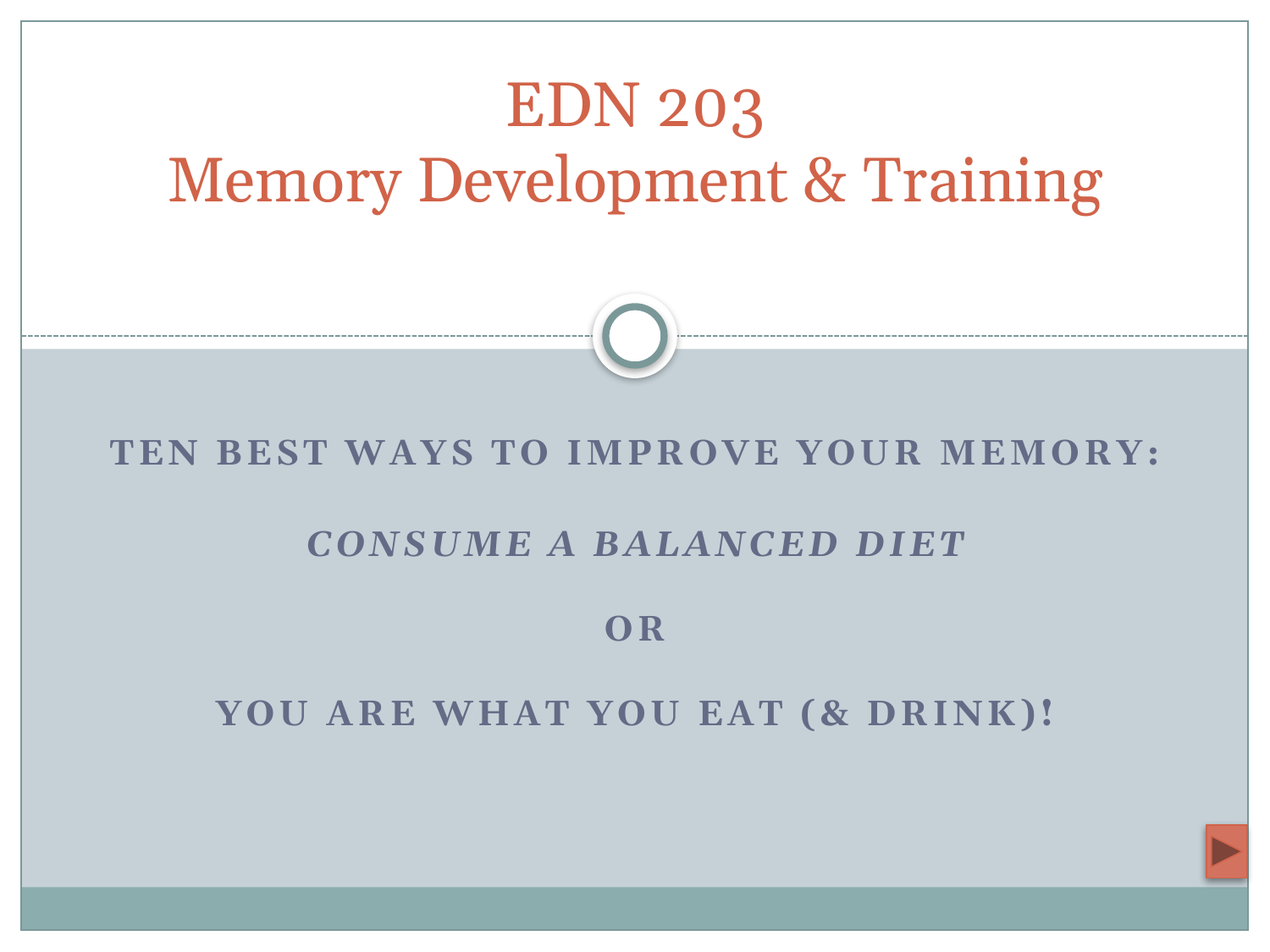

# EDN 203 Memory Development & Training
TEN Best ways to improve your memory:

Consume a balanced diet

Or

You are what you eat (& Drink)!